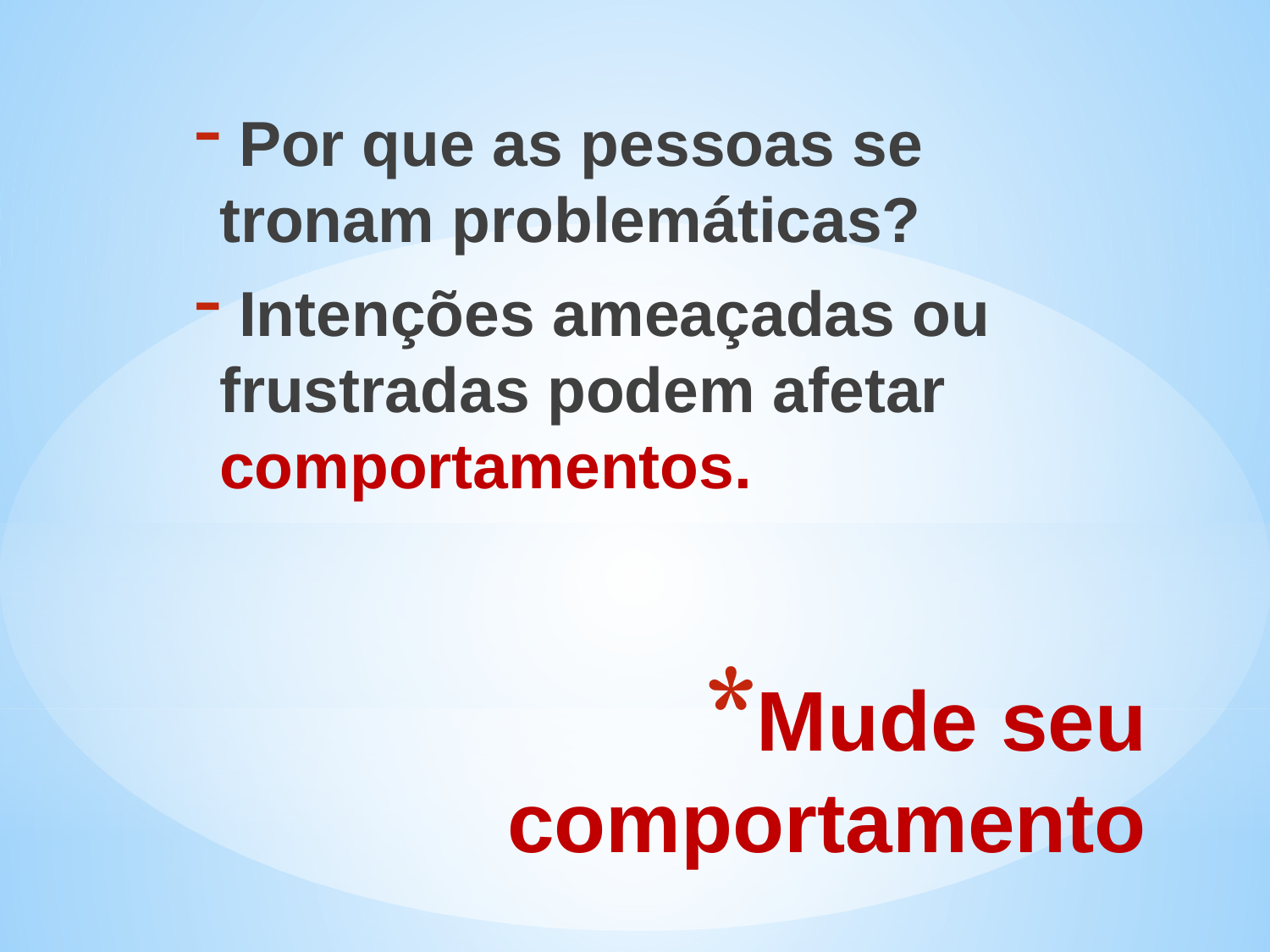

Por que as pessoas se tronam problemáticas?
 Intenções ameaçadas ou frustradas podem afetar  comportamentos.

# Mude seu comportamento